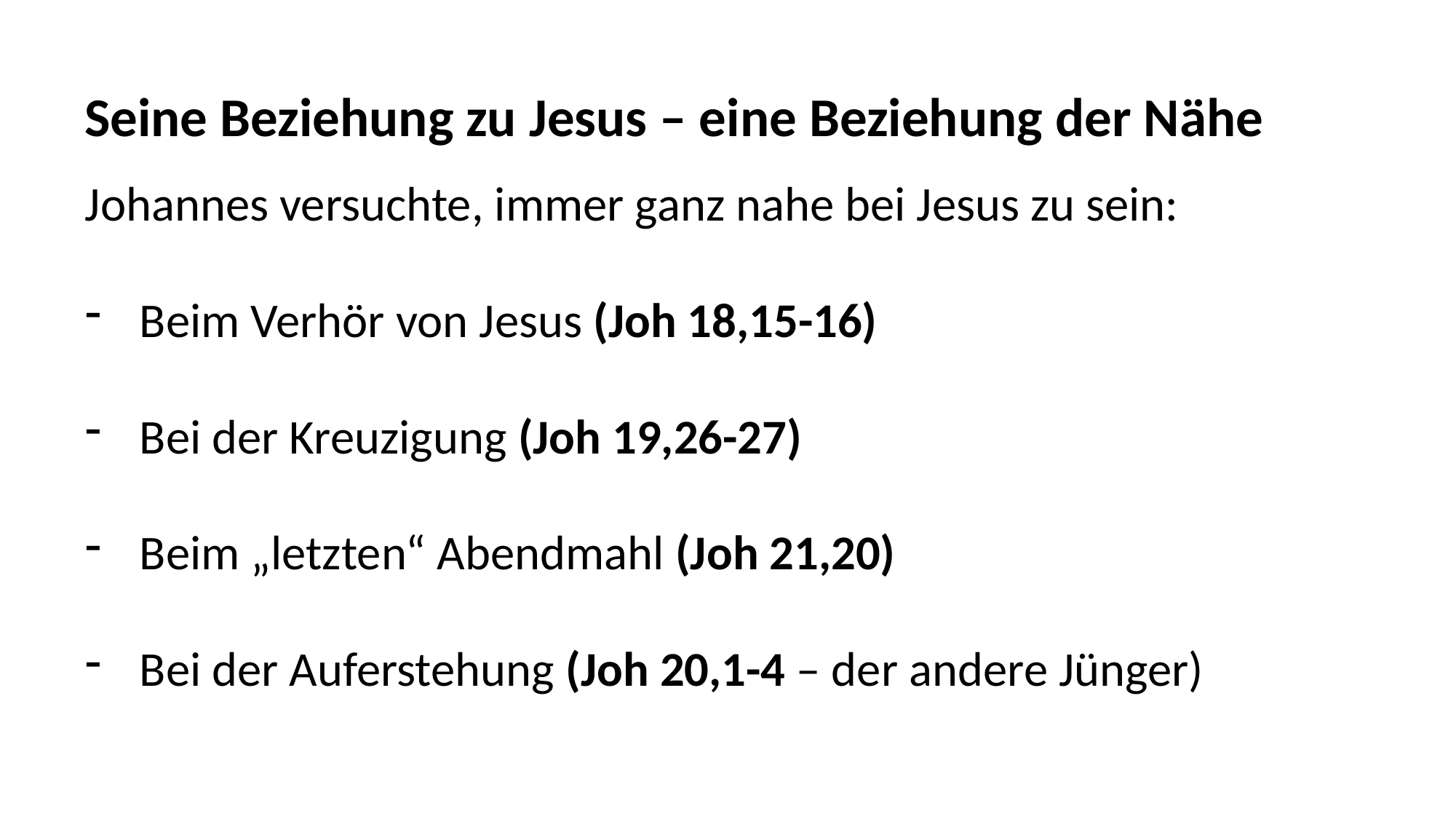

Seine Beziehung zu Jesus – eine Beziehung der Nähe
Johannes versuchte, immer ganz nahe bei Jesus zu sein:

Beim Verhör von Jesus (Joh 18,15-16)

Bei der Kreuzigung (Joh 19,26-27)

Beim „letzten“ Abendmahl (Joh 21,20)

Bei der Auferstehung (Joh 20,1-4 – der andere Jünger)